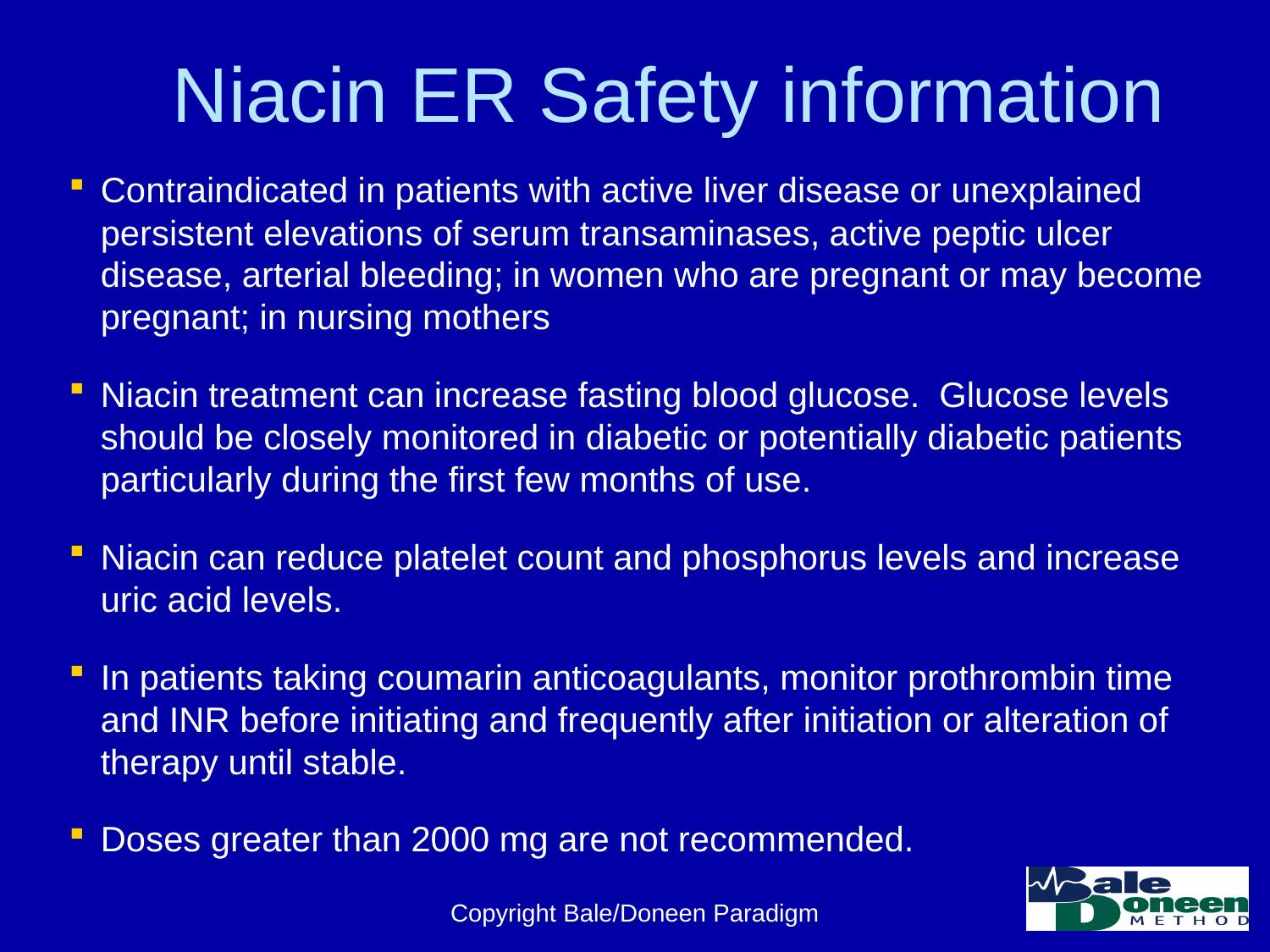

Niacin ER Safety information
Contraindicated in patients with active liver disease or unexplained persistent elevations of serum transaminases, active peptic ulcer disease, arterial bleeding; in women who are pregnant or may become pregnant; in nursing mothers
Niacin treatment can increase fasting blood glucose.  Glucose levels should be closely monitored in diabetic or potentially diabetic patients particularly during the first few months of use.
Niacin can reduce platelet count and phosphorus levels and increase uric acid levels.
In patients taking coumarin anticoagulants, monitor prothrombin time and INR before initiating and frequently after initiation or alteration of therapy until stable.
Doses greater than 2000 mg are not recommended.

Copyright Bale/Doneen Paradigm